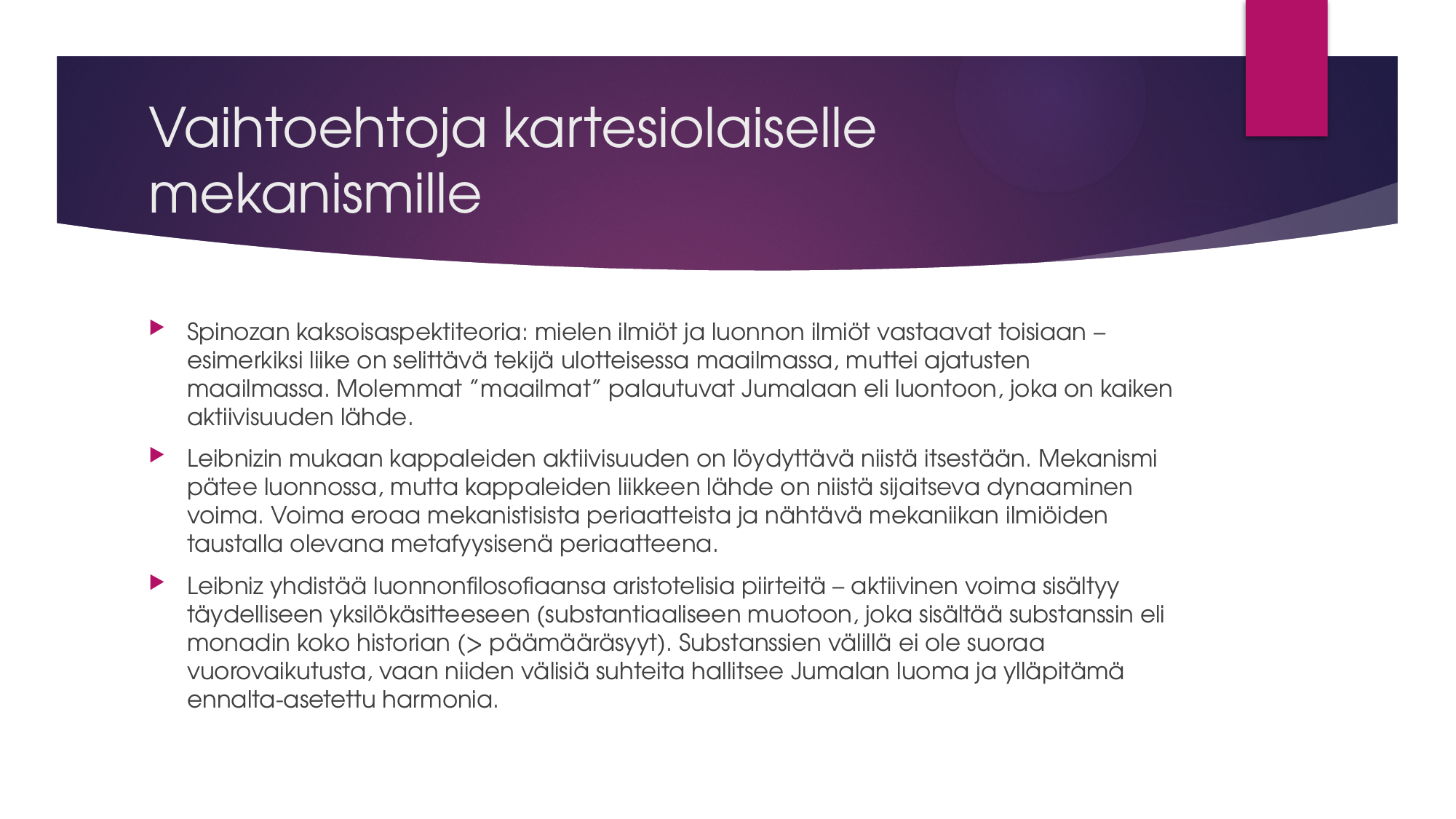

# Vaihtoehtoja kartesiolaiselle mekanismille
Spinozan kaksoisaspektiteoria: mielen ilmiöt ja luonnon ilmiöt vastaavat toisiaan – esimerkiksi liike on selittävä tekijä ulotteisessa maailmassa, muttei ajatusten maailmassa. Molemmat ”maailmat” palautuvat Jumalaan eli luontoon, joka on kaiken aktiivisuuden lähde.
Leibnizin mukaan kappaleiden aktiivisuuden on löydyttävä niistä itsestään. Mekanismi pätee luonnossa, mutta kappaleiden liikkeen lähde on niistä sijaitseva dynaaminen voima. Voima eroaa mekanistisista periaatteista ja nähtävä mekaniikan ilmiöiden taustalla olevana metafyysisenä periaatteena.
Leibniz yhdistää luonnonfilosofiaansa aristotelisia piirteitä – aktiivinen voima sisältyy täydelliseen yksilökäsitteeseen (substantiaaliseen muotoon, joka sisältää substanssin eli monadin koko historian (> päämääräsyyt). Substanssien välillä ei ole suoraa vuorovaikutusta, vaan niiden välisiä suhteita hallitsee Jumalan luoma ja ylläpitämä ennalta-asetettu harmonia.